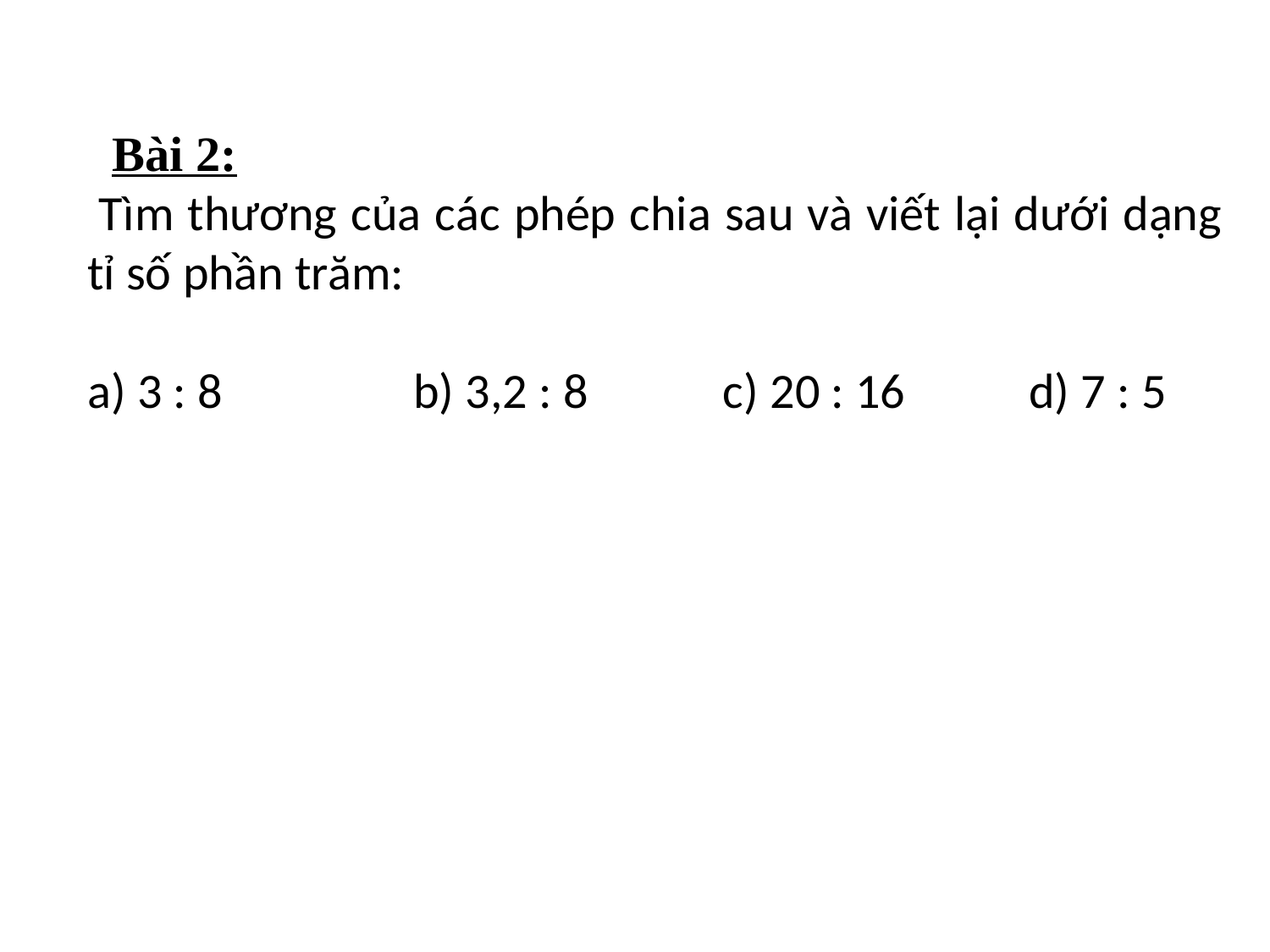

Bài 2:
 Tìm thương của các phép chia sau và viết lại dưới dạng tỉ số phần trăm:

a) 3 : 8                 b) 3,2 : 8            c) 20 : 16           d) 7 : 5